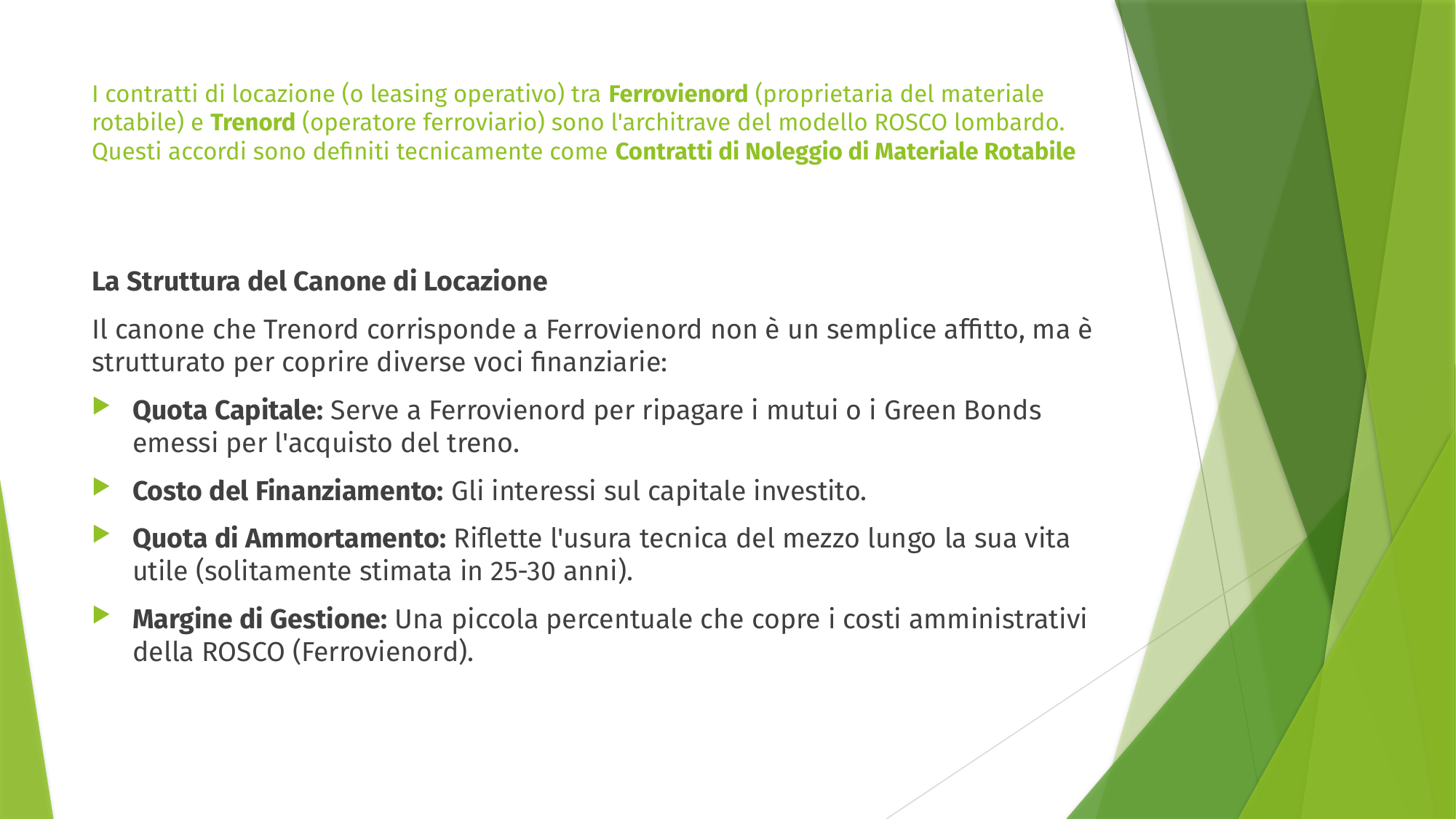

# I contratti di locazione (o leasing operativo) tra Ferrovienord (proprietaria del materiale rotabile) e Trenord (operatore ferroviario) sono l'architrave del modello ROSCO lombardo. Questi accordi sono definiti tecnicamente come Contratti di Noleggio di Materiale Rotabile
La Struttura del Canone di Locazione
Il canone che Trenord corrisponde a Ferrovienord non è un semplice affitto, ma è strutturato per coprire diverse voci finanziarie:
Quota Capitale: Serve a Ferrovienord per ripagare i mutui o i Green Bonds emessi per l'acquisto del treno.
Costo del Finanziamento: Gli interessi sul capitale investito.
Quota di Ammortamento: Riflette l'usura tecnica del mezzo lungo la sua vita utile (solitamente stimata in 25-30 anni).
Margine di Gestione: Una piccola percentuale che copre i costi amministrativi della ROSCO (Ferrovienord).